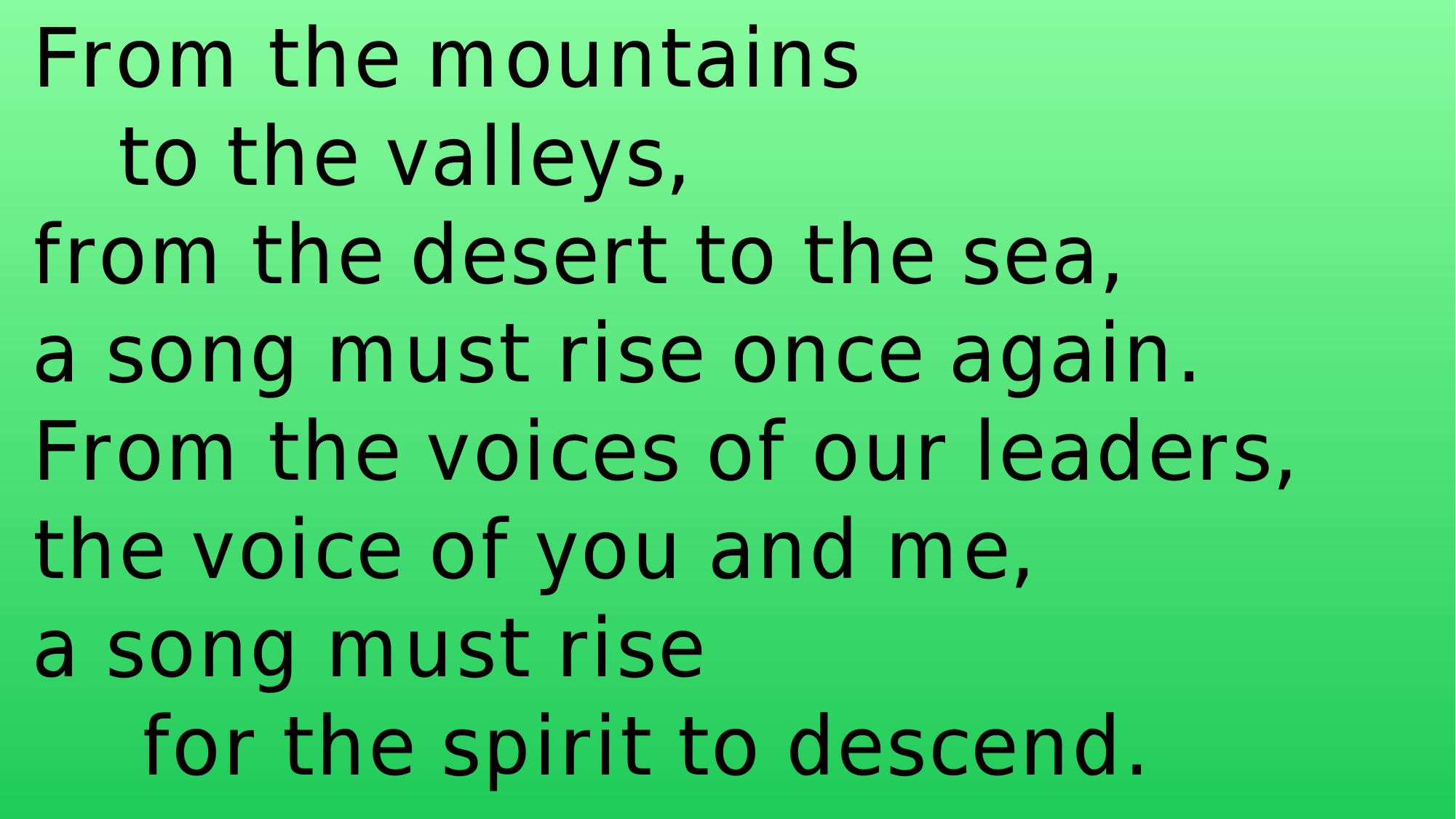

From the mountains
	to the valleys,
 from the desert to the sea,
 a song must rise once again.
 From the voices of our leaders,
 the voice of you and me,
 a song must rise
	 for the spirit to descend.